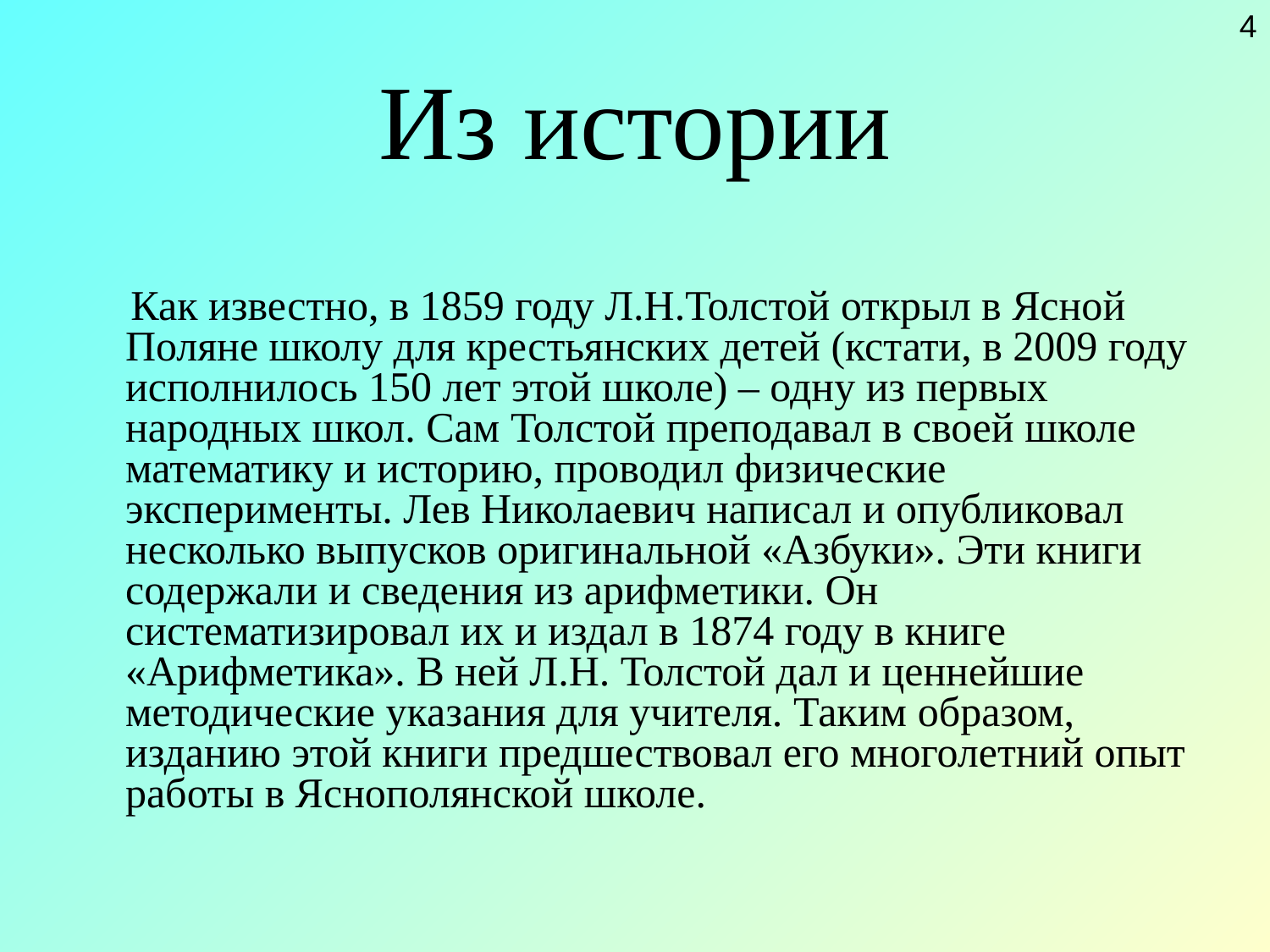

4
# Из истории

     Как известно, в 1859 году Л.Н.Толстой открыл в Ясной Поляне школу для крестьянских детей (кстати, в 2009 году исполнилось 150 лет этой школе) – одну из первых народных школ. Сам Толстой преподавал в своей школе математику и историю, проводил физические эксперименты. Лев Николаевич написал и опубликовал несколько выпусков оригинальной «Азбуки». Эти книги содержали и сведения из арифметики. Он систематизировал их и издал в 1874 году в книге «Арифметика». В ней Л.Н. Толстой дал и ценнейшие методические указания для учителя. Таким образом, изданию этой книги предшествовал его многолетний опыт работы в Яснополянской школе.